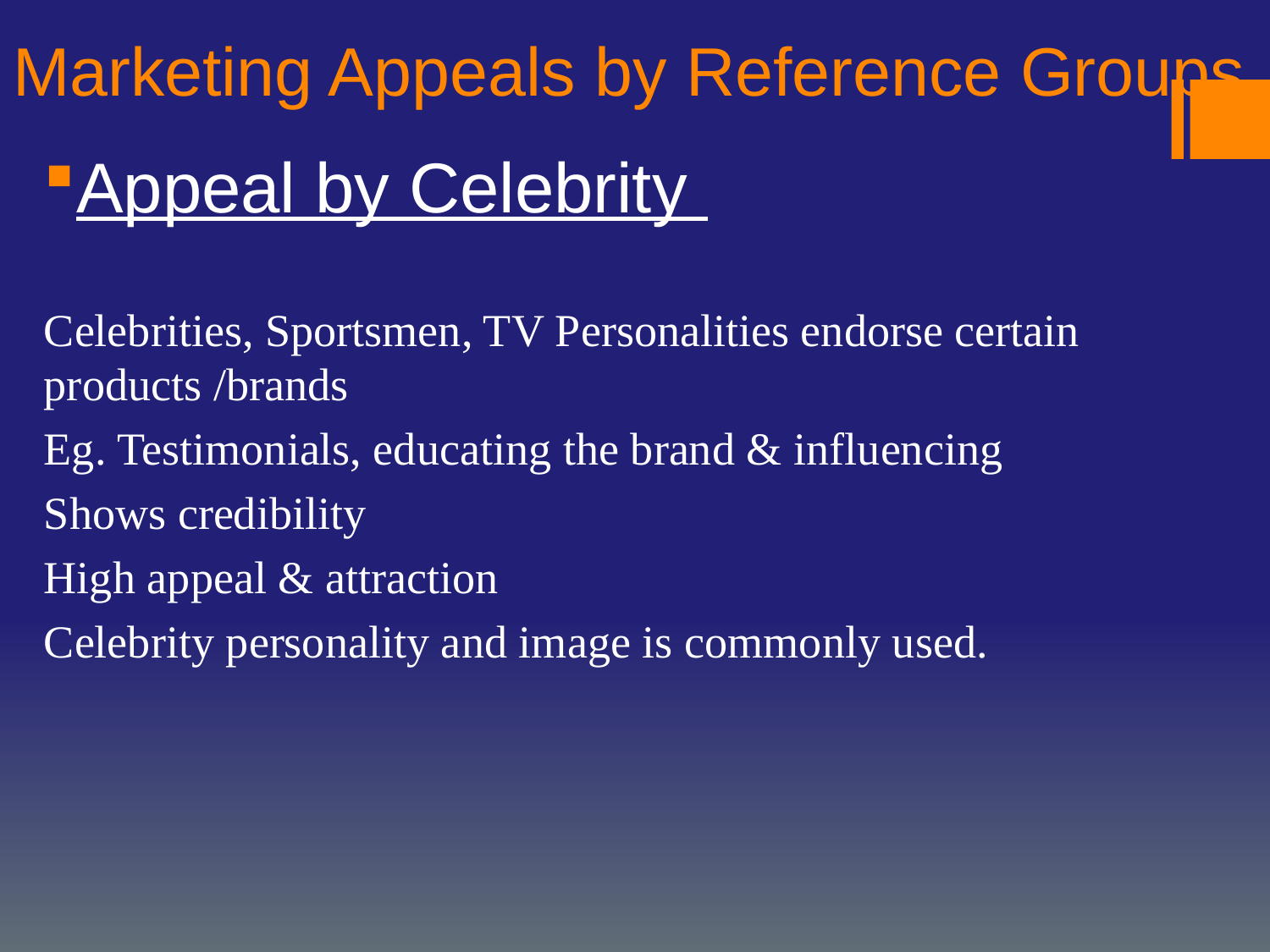

# Marketing Appeals by Reference Groups
Appeal by Celebrity

Celebrities, Sportsmen, TV Personalities endorse certain products /brands
Eg. Testimonials, educating the brand & influencing
Shows credibility
High appeal & attraction
Celebrity personality and image is commonly used.